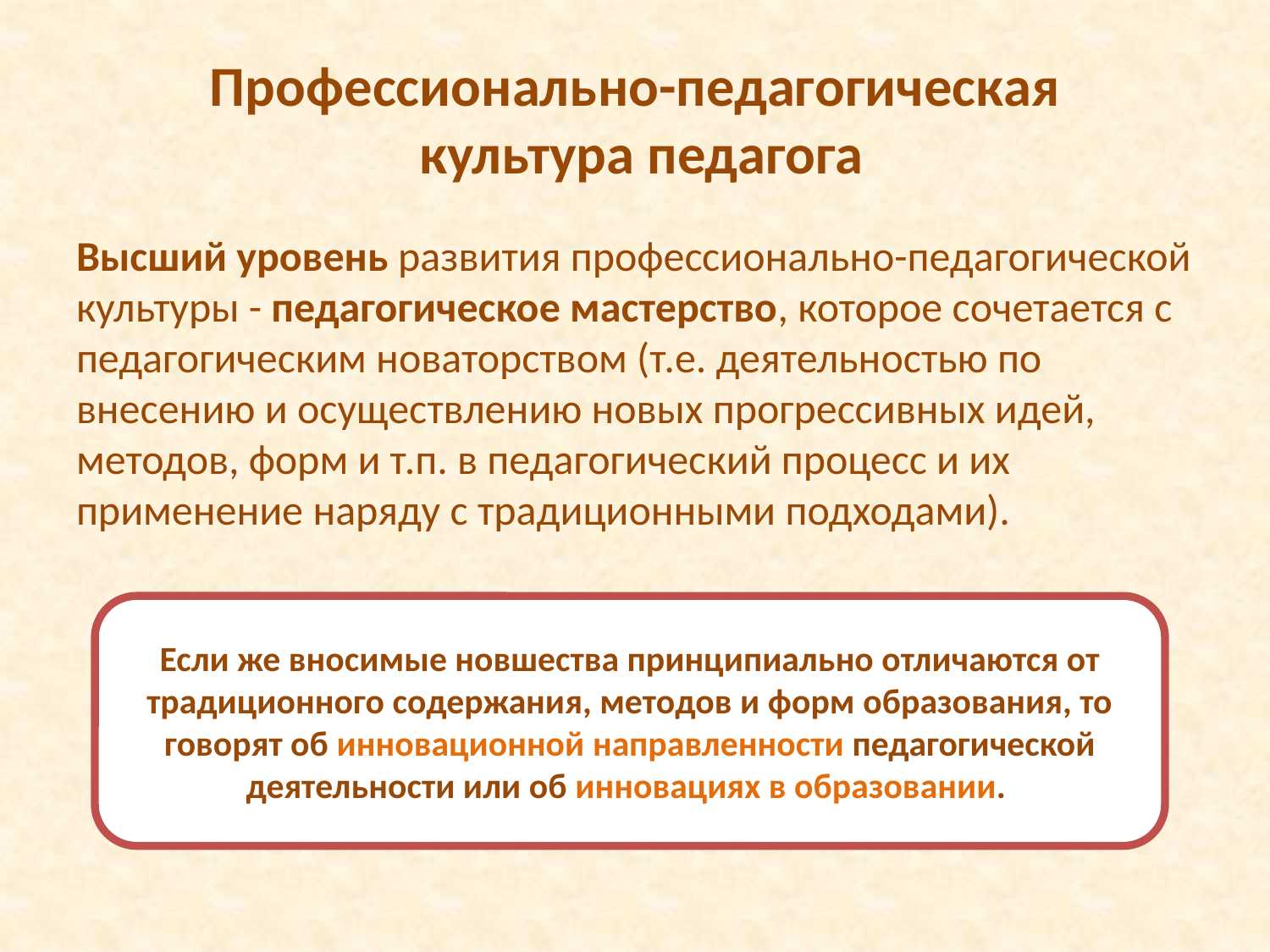

# Профессионально-педагогическая культура педагога
Высший уровень развития профессионально-педагогической культуры - педагогическое мастерство, которое сочетается с педагогическим новаторством (т.е. деятельностью по внесению и осуществлению новых прогрессивных идей, методов, форм и т.п. в педагогический процесс и их применение наряду с традиционными подходами).

Если же вносимые новшества принципиально отличаются от традиционного содержания, методов и форм образования, то говорят об инновационной направленности педагогической деятельности или об инновациях в образовании.